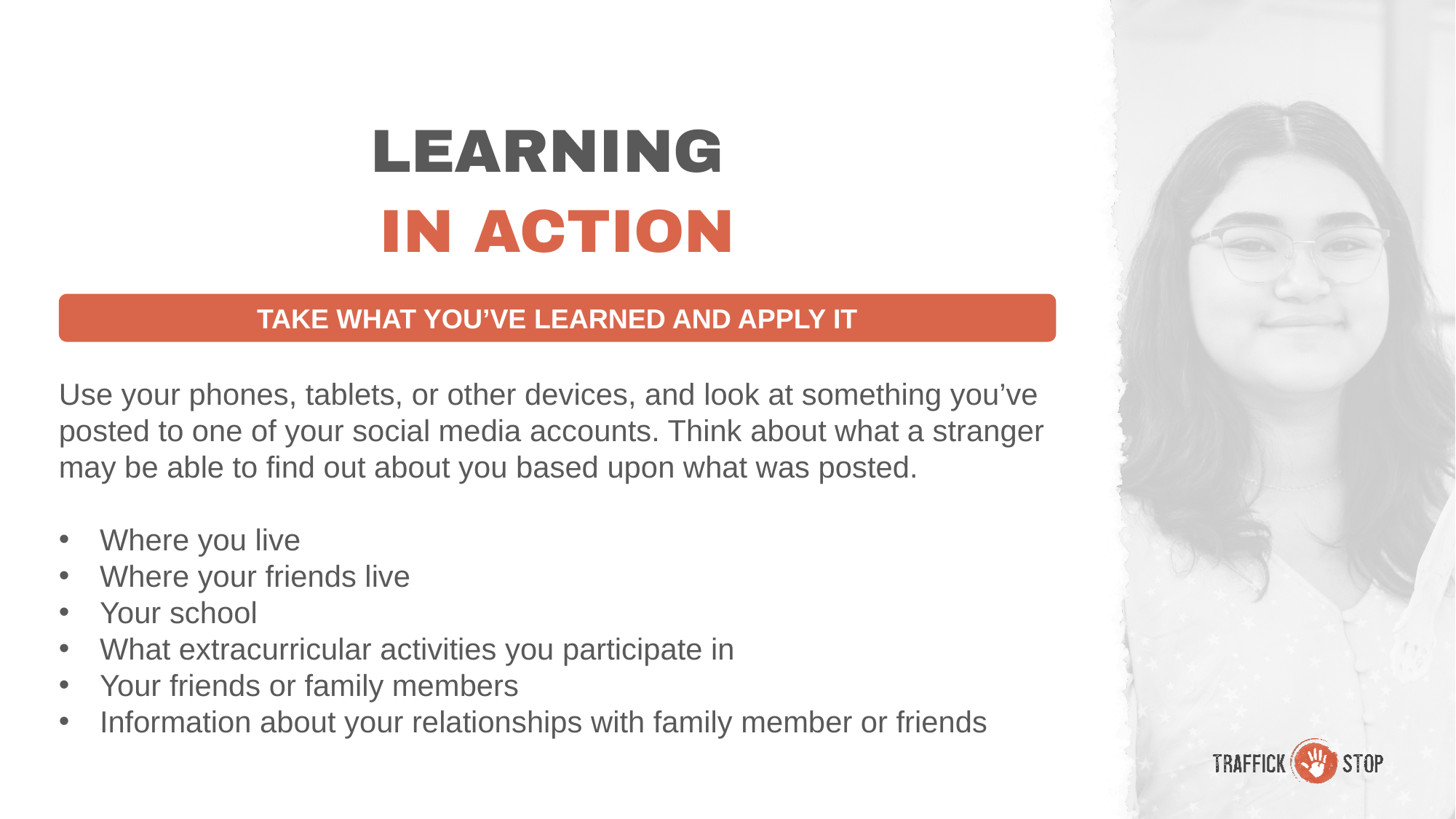

LEARNING
IN ACTION
TAKE WHAT YOU’VE LEARNED AND APPLY IT
Use your phones, tablets, or other devices, and look at something you’ve posted to one of your social media accounts. Think about what a stranger may be able to find out about you based upon what was posted.

Where you live
Where your friends live
Your school
What extracurricular activities you participate in
Your friends or family members
Information about your relationships with family member or friends